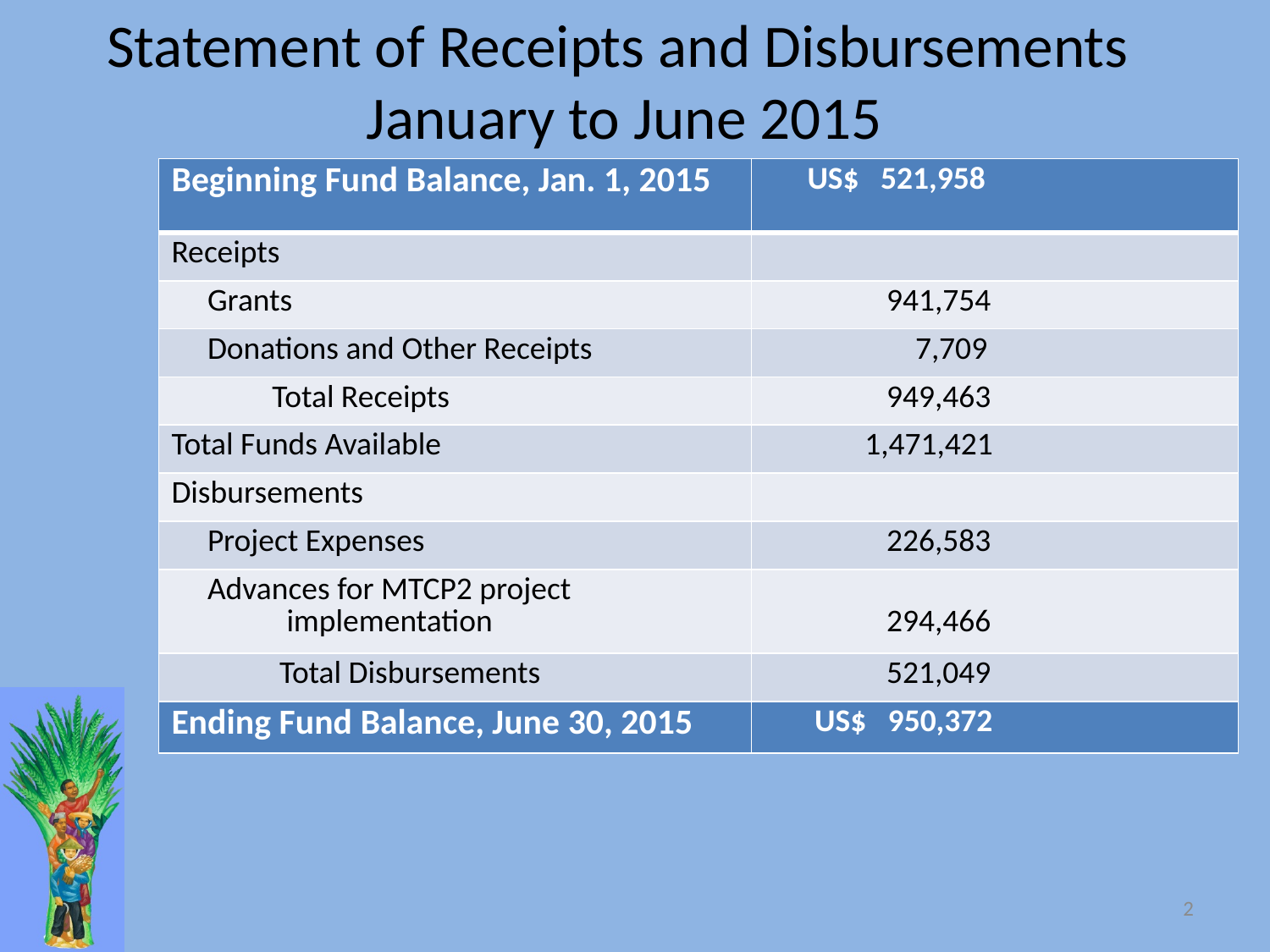

# Statement of Receipts and Disbursements January to June 2015
| Beginning Fund Balance, Jan. 1, 2015 | US$ 521,958 |
| --- | --- |
| Receipts |  |
| Grants | 941,754 |
| Donations and Other Receipts | 7,709 |
| Total Receipts | 949,463 |
| Total Funds Available | 1,471,421 |
| Disbursements |  |
| Project Expenses | 226,583 |
| Advances for MTCP2 project implementation | 294,466 |
| Total Disbursements | 521,049 |
| Ending Fund Balance, June 30, 2015 | US$ 950,372 |
2